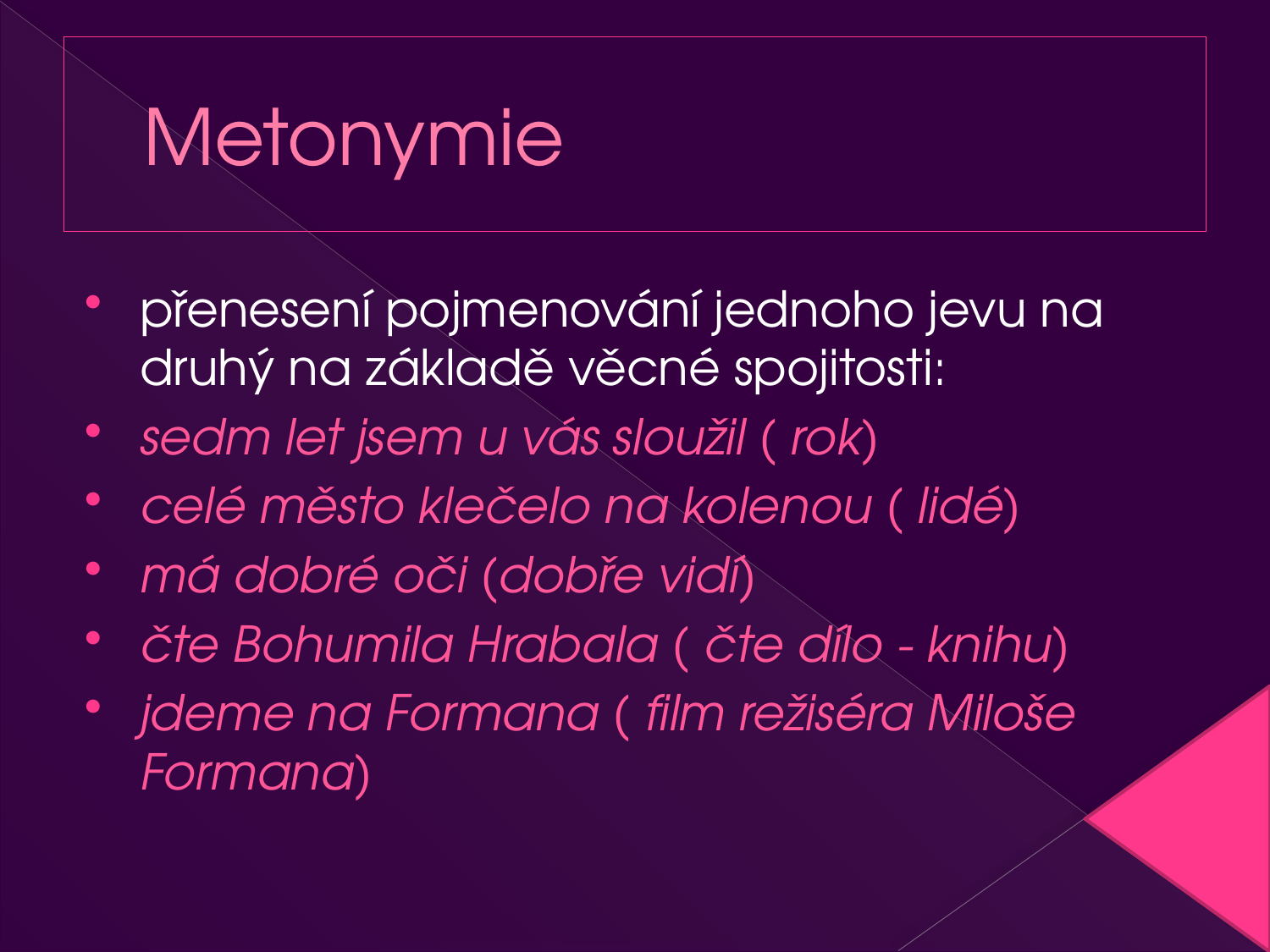

# Metonymie
přenesení pojmenování jednoho jevu na druhý na základě věcné spojitosti:
sedm let jsem u vás sloužil ( rok)
celé město klečelo na kolenou ( lidé)
má dobré oči (dobře vidí)
čte Bohumila Hrabala ( čte dílo - knihu)
jdeme na Formana ( film režiséra Miloše Formana)